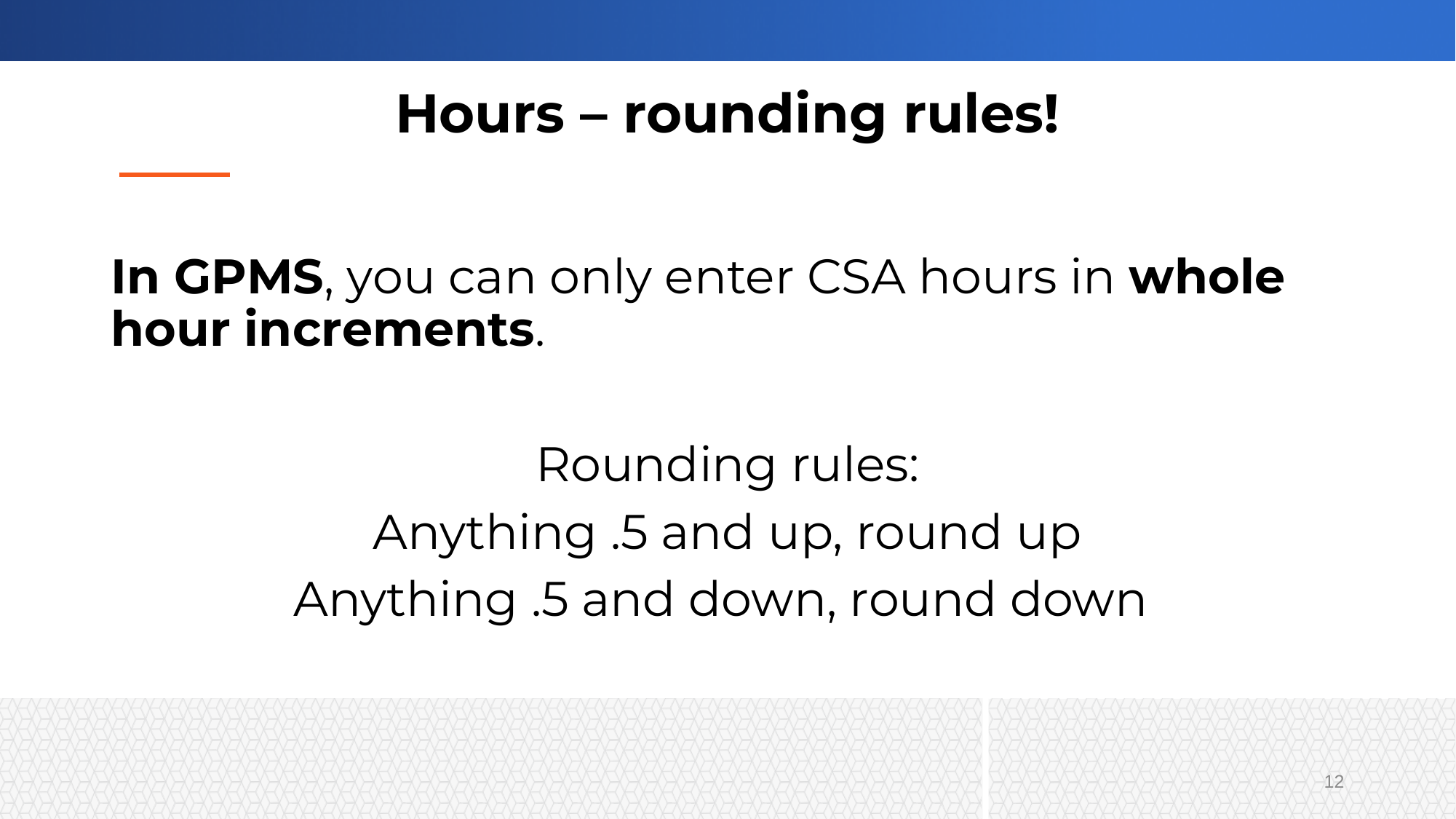

# Hours – rounding rules!

In GPMS, you can only enter CSA hours in whole hour increments.

Rounding rules:
Anything .5 and up, round up
Anything .5 and down, round down

12